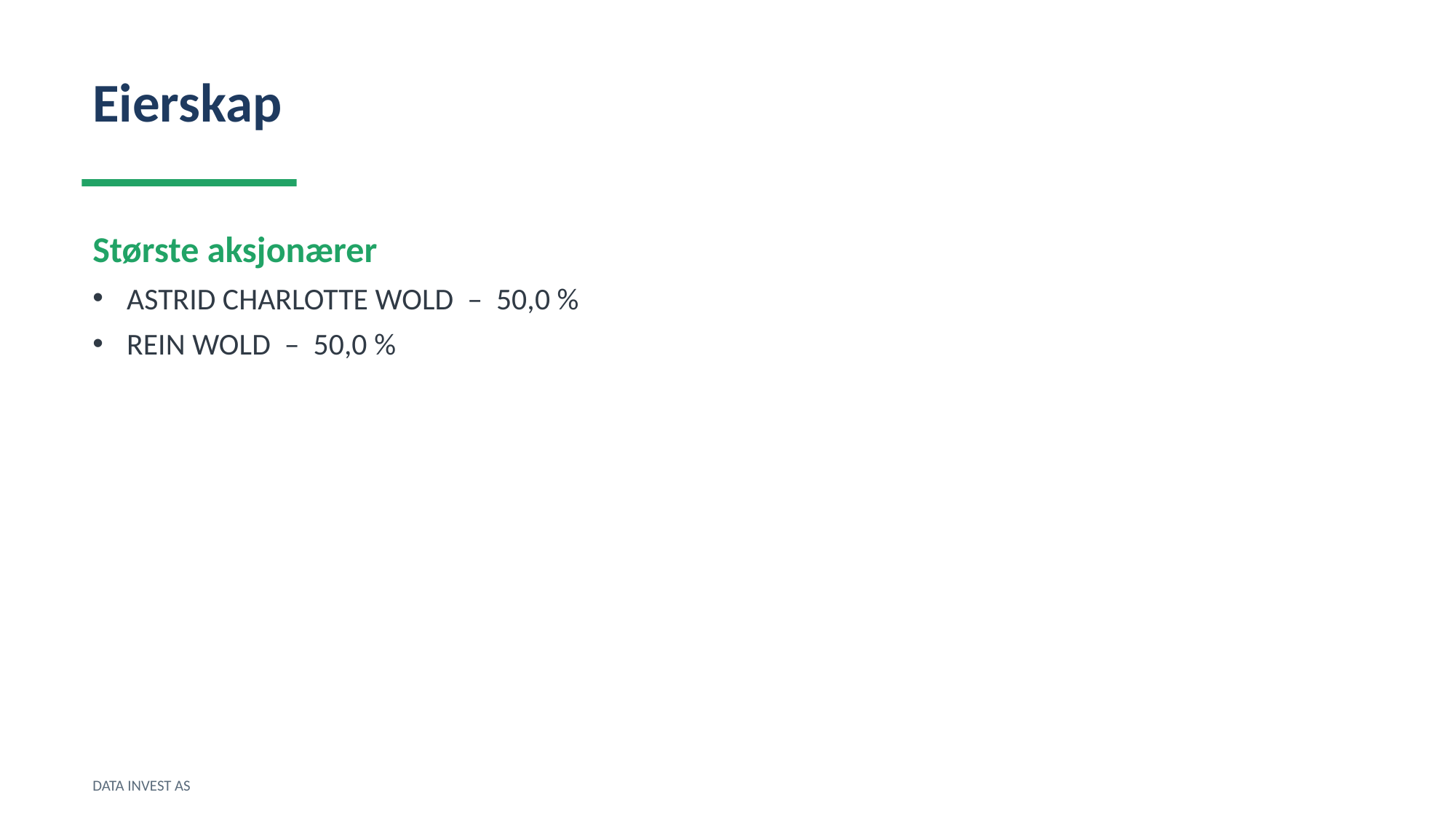

Eierskap

Største aksjonærer
ASTRID CHARLOTTE WOLD  –  50,0 %
REIN WOLD  –  50,0 %
DATA INVEST AS